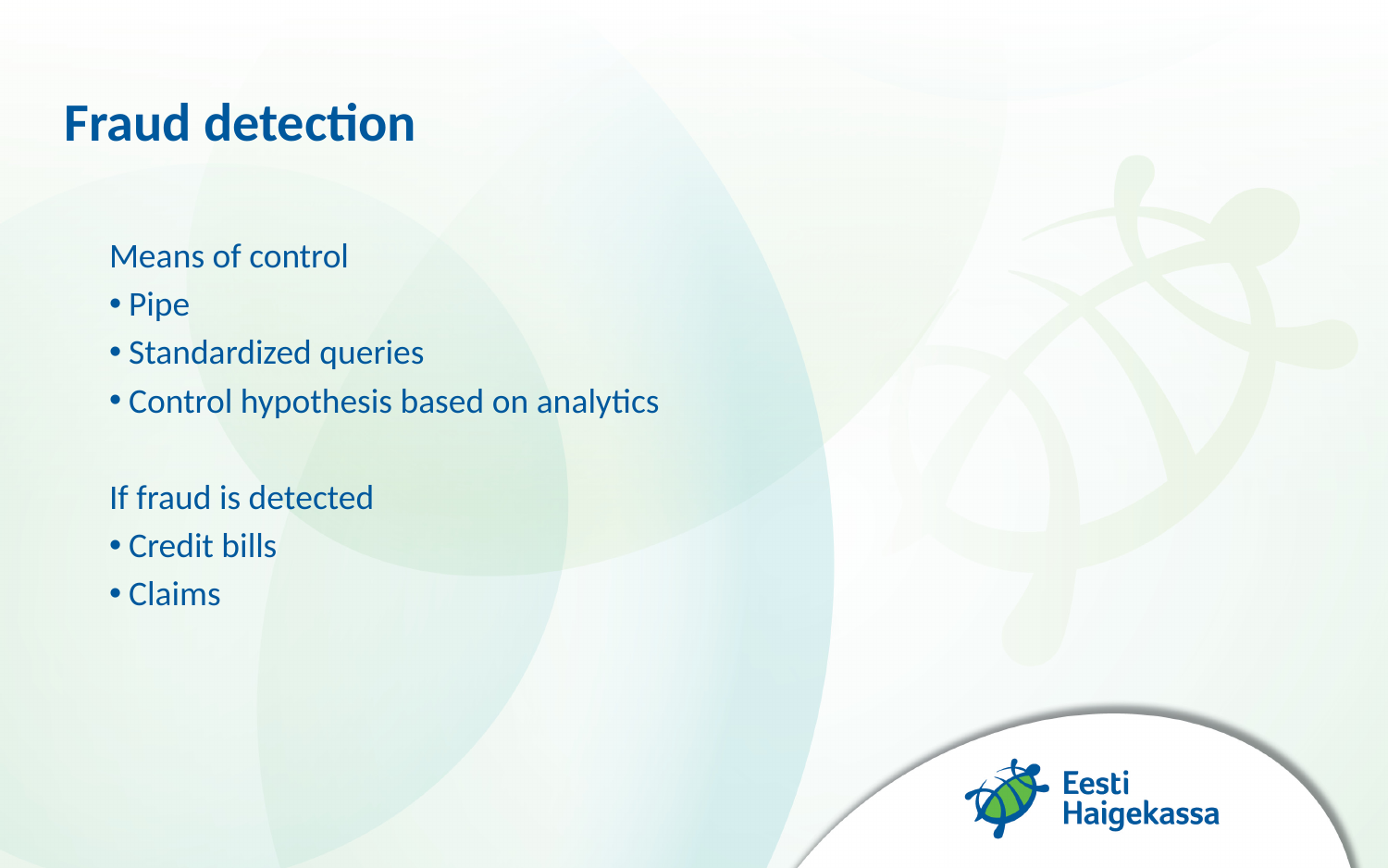

# Fraud detection
Means of control
Pipe
Standardized queries
Control hypothesis based on analytics

If fraud is detected
Credit bills
Claims